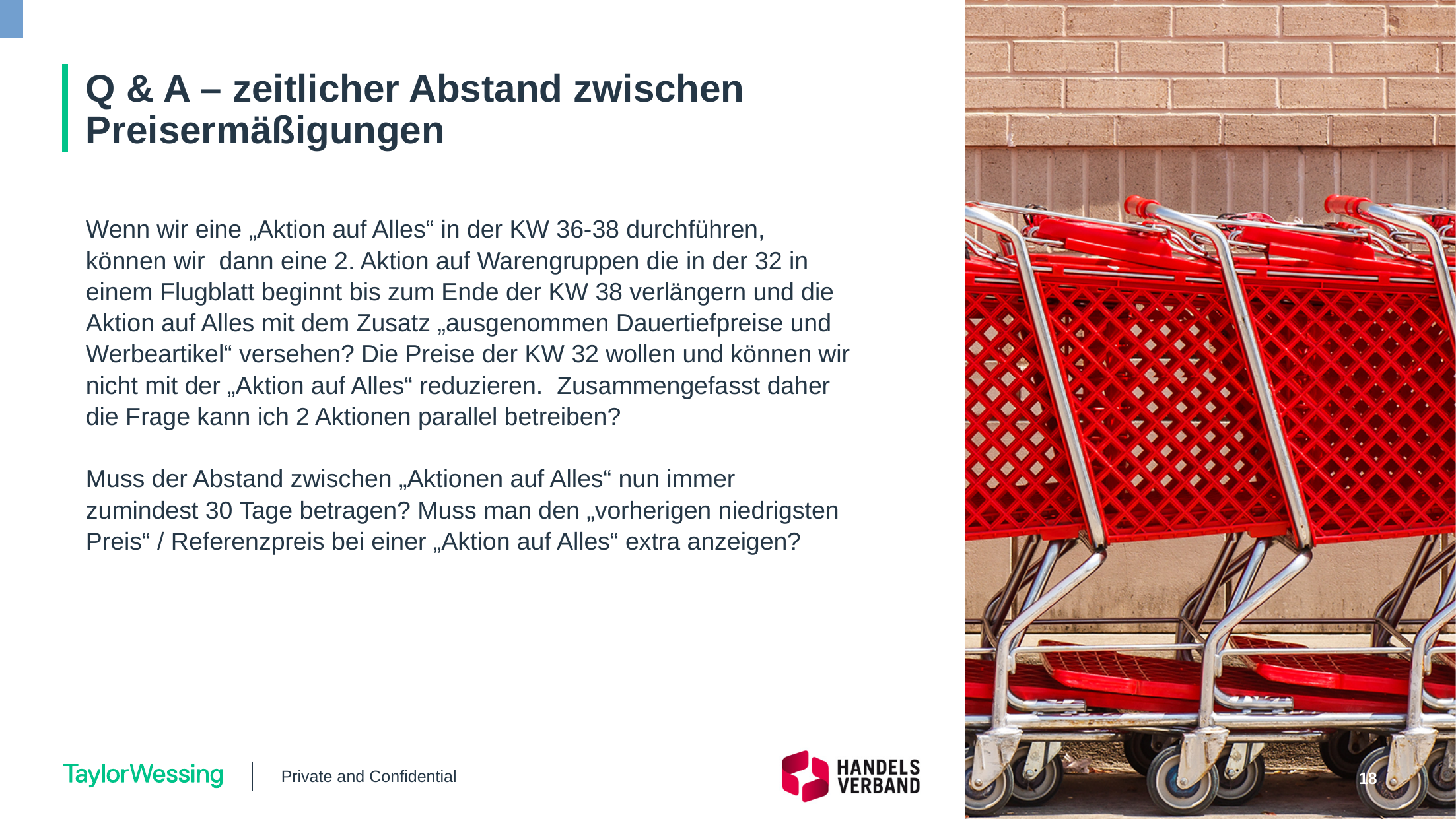

# Q & A – zeitlicher Abstand zwischen Preisermäßigungen
Wenn wir eine „Aktion auf Alles“ in der KW 36-38 durchführen, können wir  dann eine 2. Aktion auf Warengruppen die in der 32 in einem Flugblatt beginnt bis zum Ende der KW 38 verlängern und die Aktion auf Alles mit dem Zusatz „ausgenommen Dauertiefpreise und Werbeartikel“ versehen? Die Preise der KW 32 wollen und können wir nicht mit der „Aktion auf Alles“ reduzieren.  Zusammengefasst daher die Frage kann ich 2 Aktionen parallel betreiben?

Muss der Abstand zwischen „Aktionen auf Alles“ nun immer zumindest 30 Tage betragen? Muss man den „vorherigen niedrigsten Preis“ / Referenzpreis bei einer „Aktion auf Alles“ extra anzeigen?

Private and Confidential
18